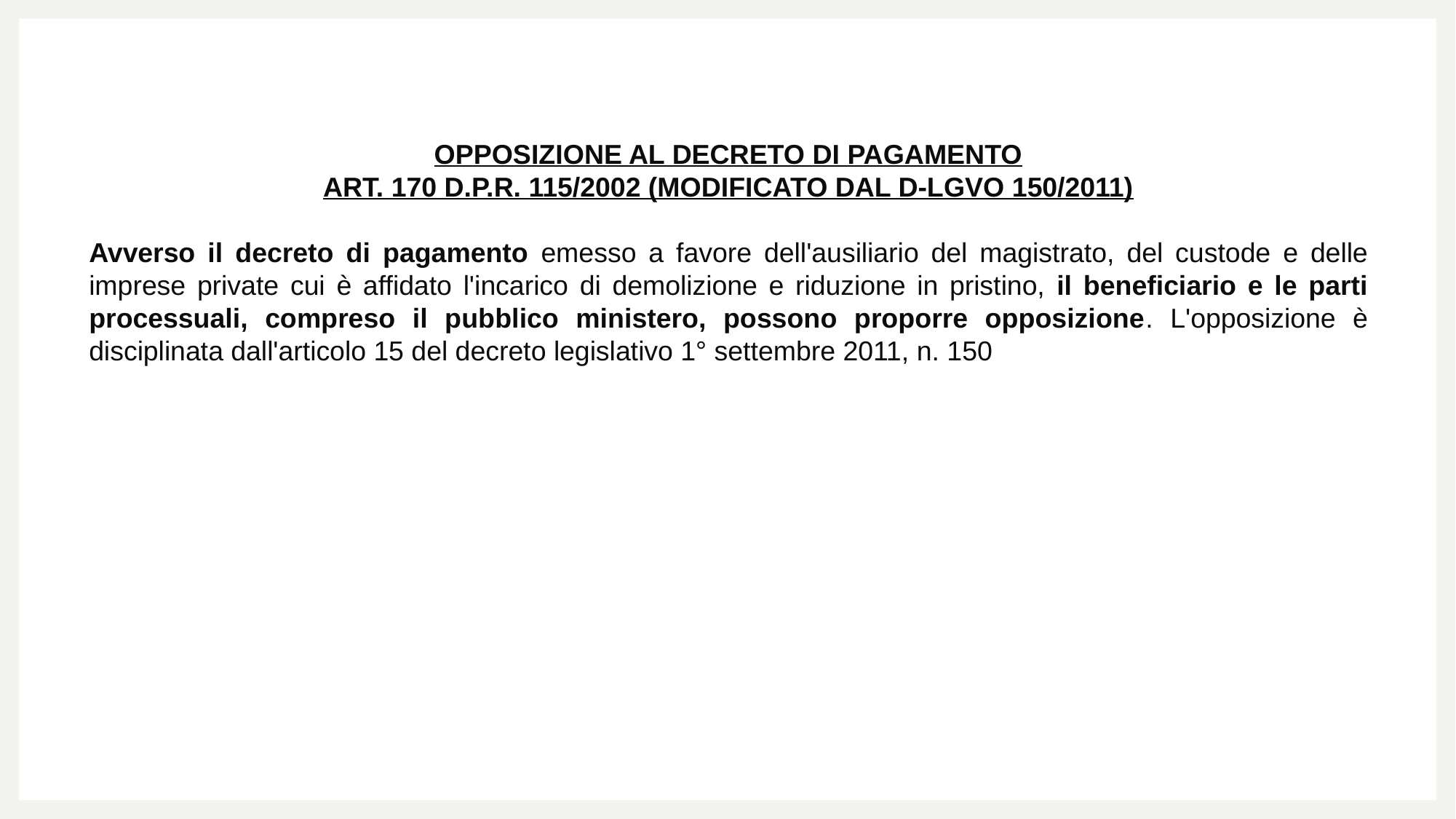

OPPOSIZIONE AL DECRETO DI PAGAMENTO
ART. 170 D.P.R. 115/2002 (MODIFICATO DAL D-LGVO 150/2011)

Avverso il decreto di pagamento emesso a favore dell'ausiliario del magistrato, del custode e delle imprese private cui è affidato l'incarico di demolizione e riduzione in pristino, il beneficiario e le parti processuali, compreso il pubblico ministero, possono proporre opposizione. L'opposizione è disciplinata dall'articolo 15 del decreto legislativo 1° settembre 2011, n. 150